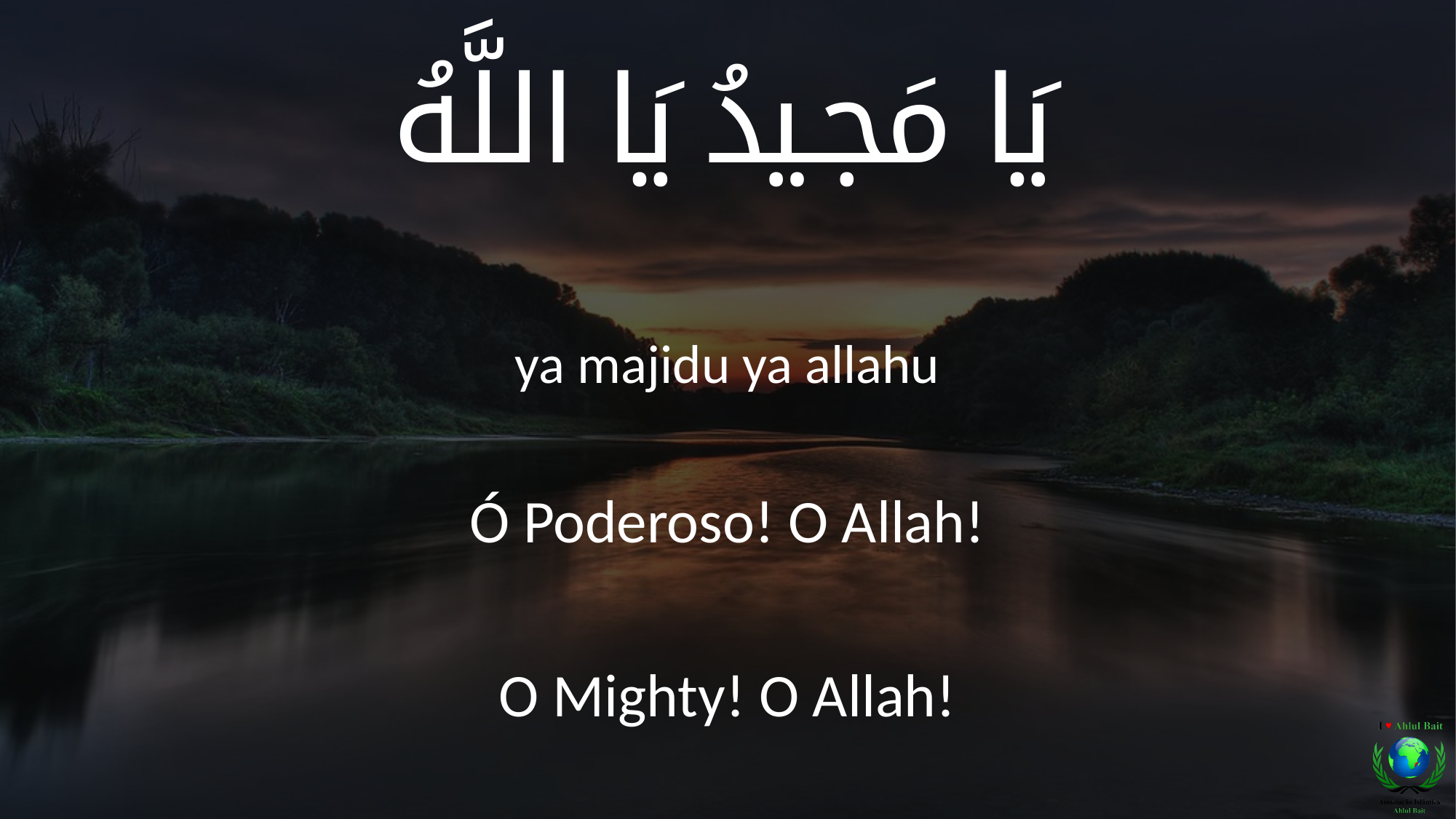

يَا مَجيدُ يَا اللَّهُ
ya majidu ya allahu
Ó Poderoso! O Allah!
O Mighty! O Allah!